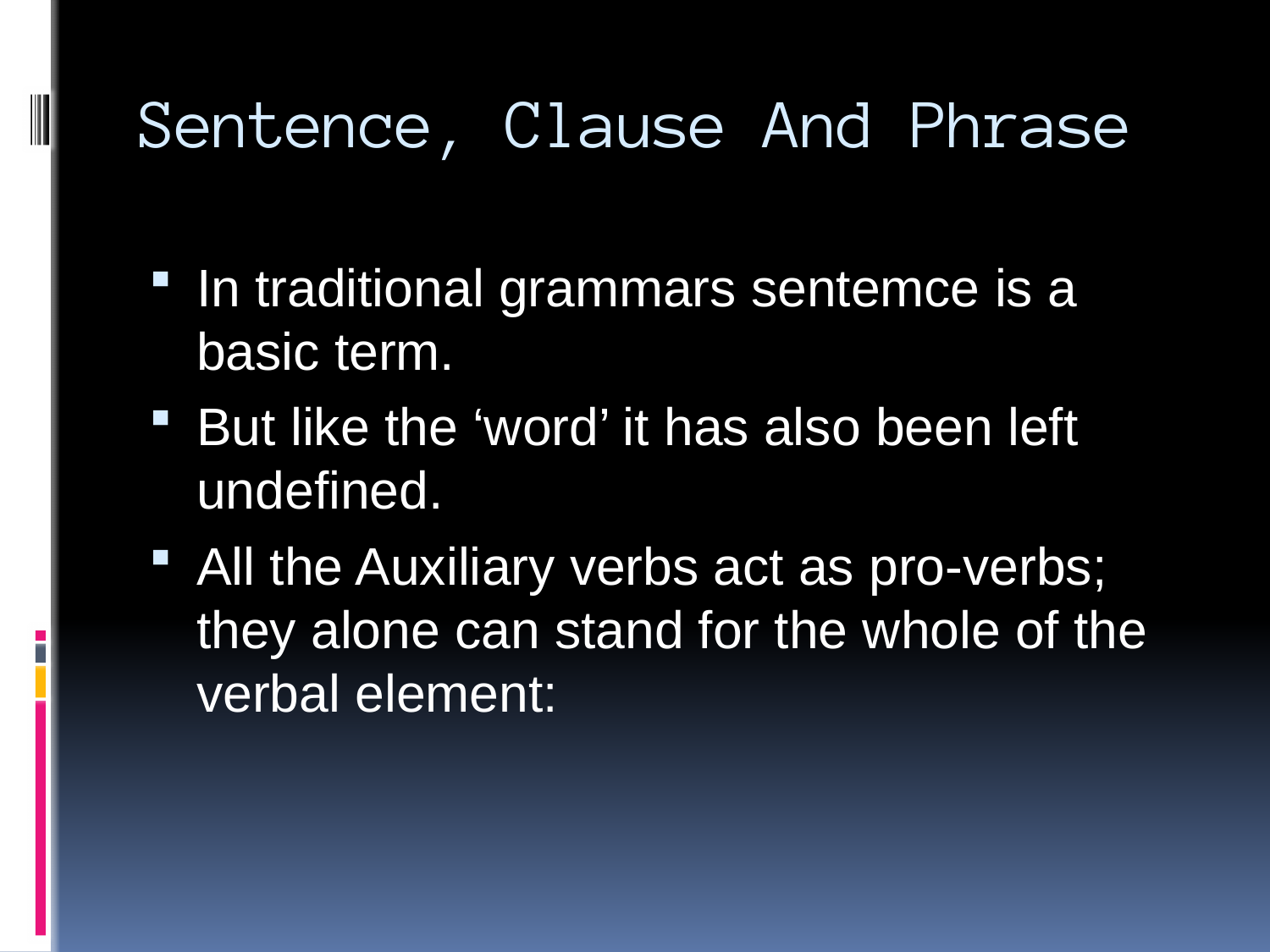

# Sentence, Clause And Phrase
In traditional grammars sentemce is a basic term.
But like the ‘word’ it has also been left undefined.
All the Auxiliary verbs act as pro-verbs; they alone can stand for the whole of the verbal element: